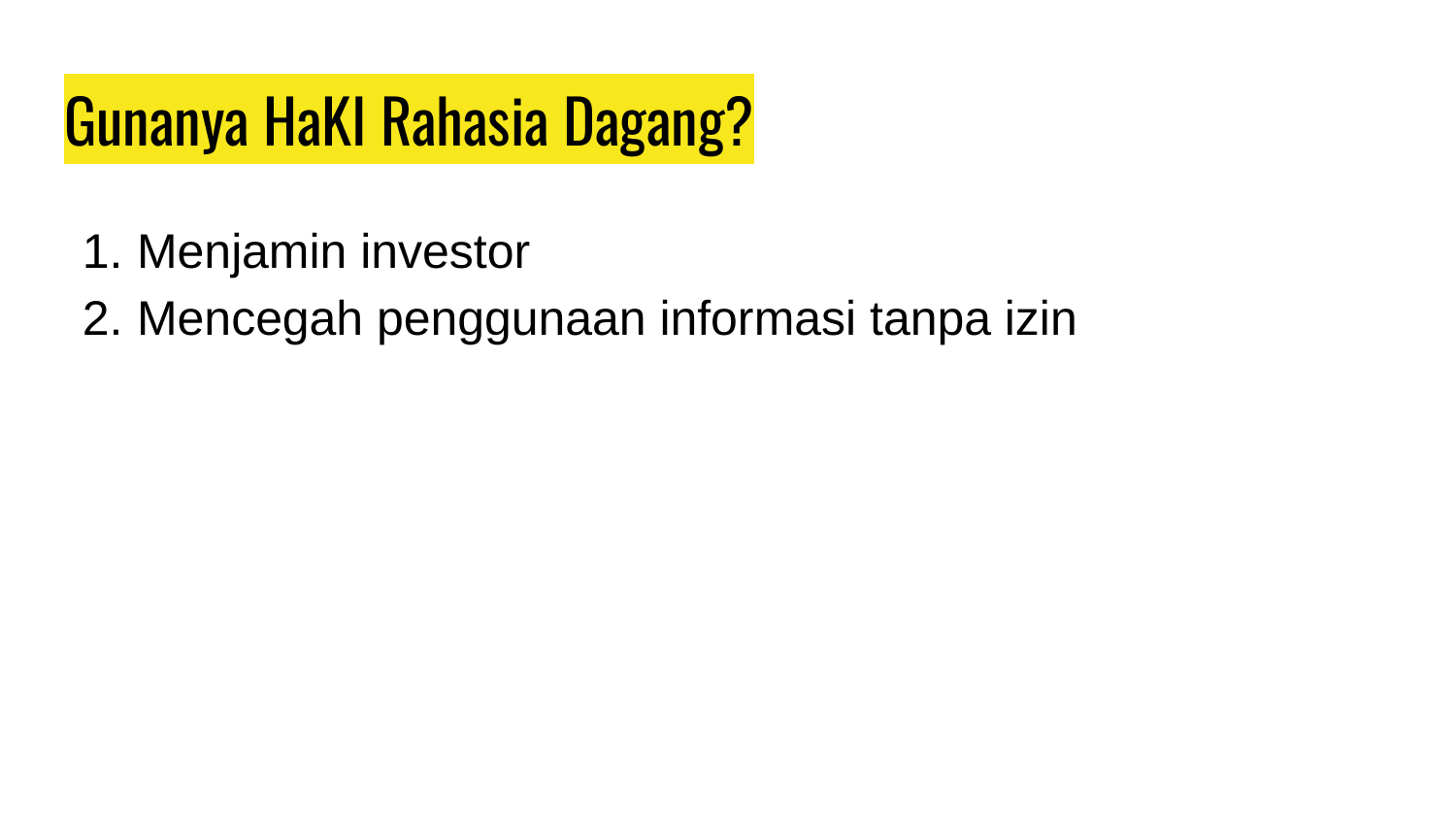

# Gunanya HaKI Rahasia Dagang?
Menjamin investor
Mencegah penggunaan informasi tanpa izin